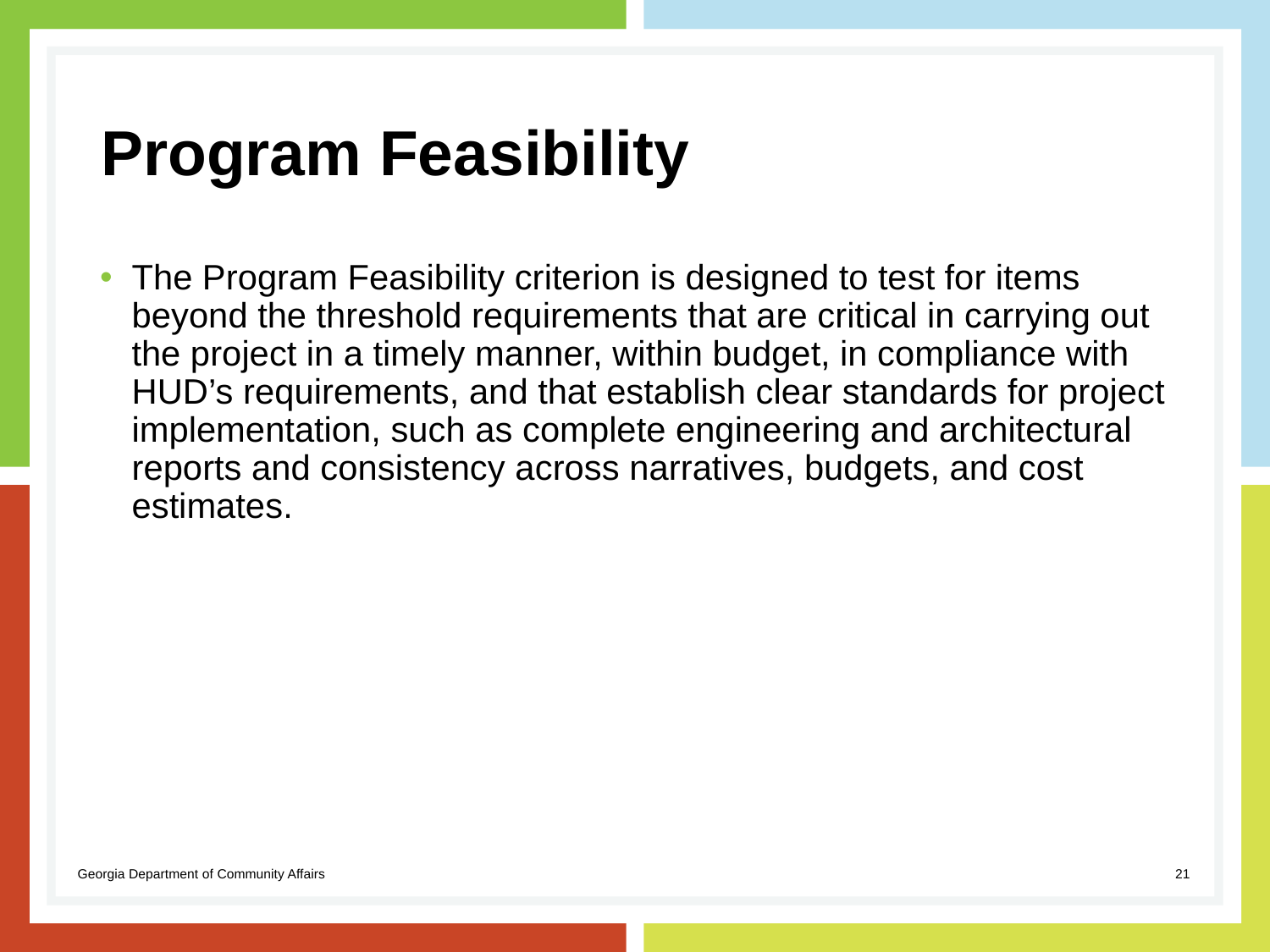

# Program Feasibility
The Program Feasibility criterion is designed to test for items beyond the threshold requirements that are critical in carrying out the project in a timely manner, within budget, in compliance with HUD’s requirements, and that establish clear standards for project implementation, such as complete engineering and architectural reports and consistency across narratives, budgets, and cost estimates.